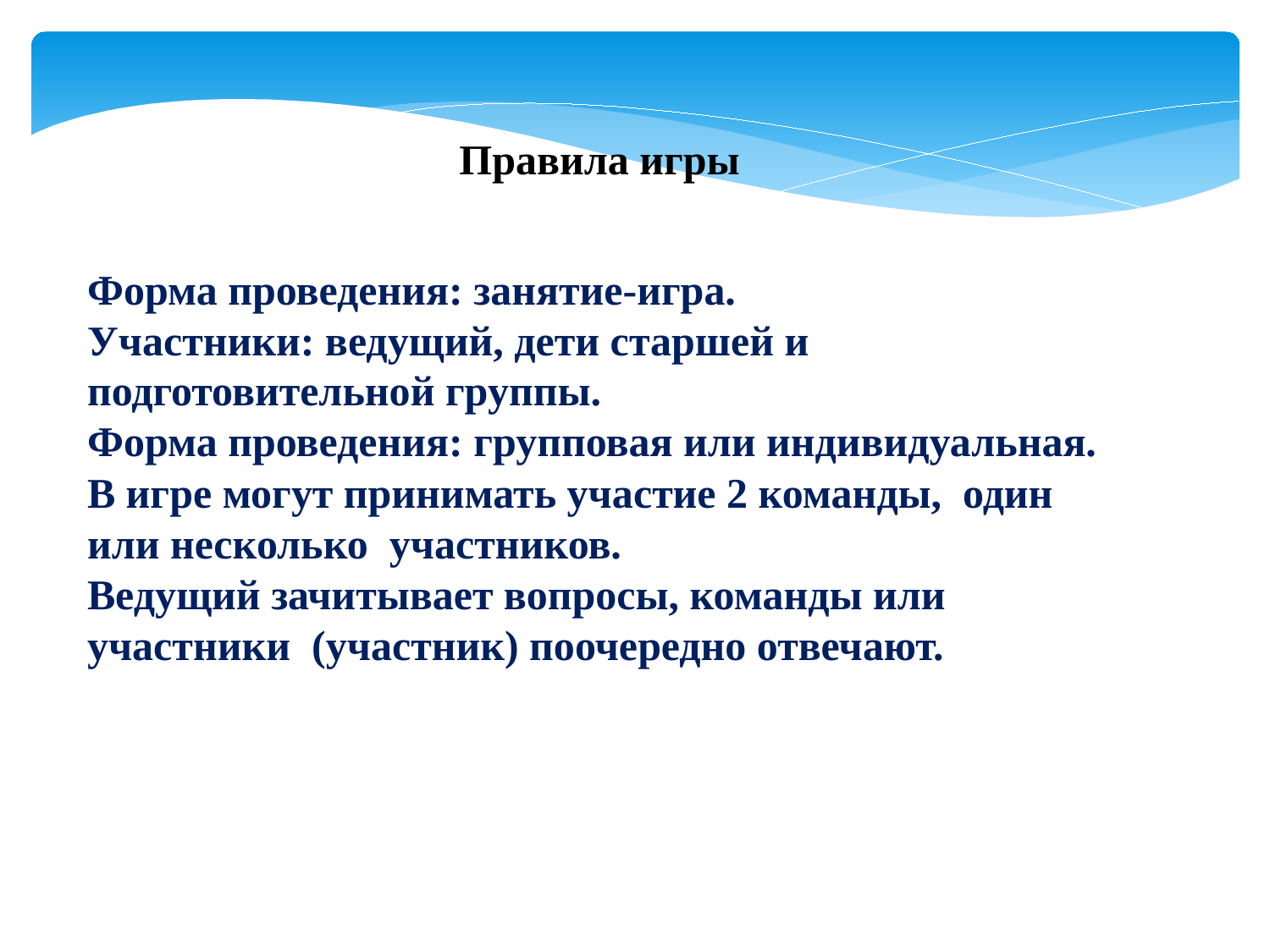

Правила игры
Форма проведения: занятие-игра.
Участники: ведущий, дети старшей и подготовительной группы.
Форма проведения: групповая или индивидуальная.
В игре могут принимать участие 2 команды,  один или несколько  участников.
Ведущий зачитывает вопросы, команды или участники  (участник) поочередно отвечают.